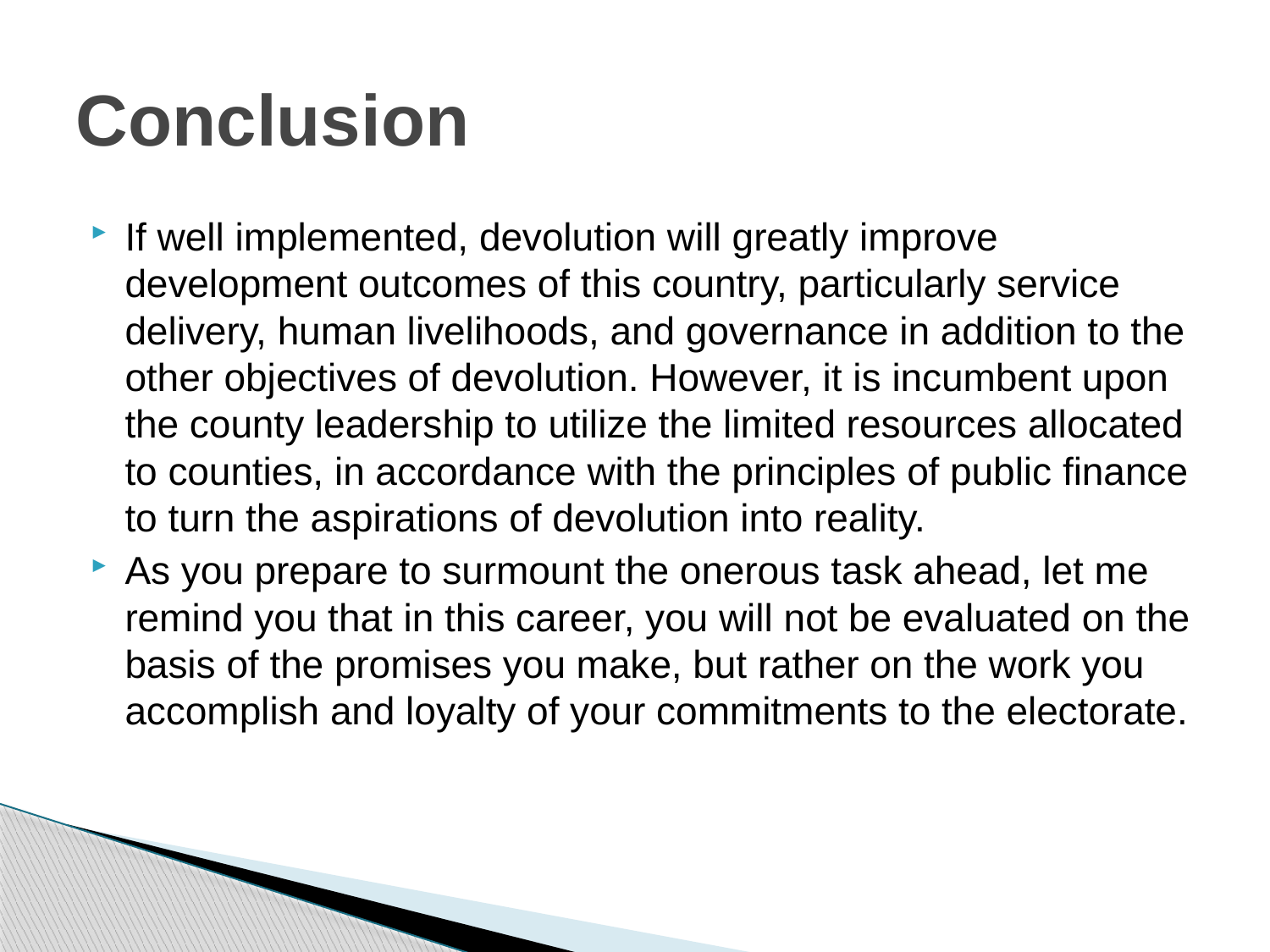

# Conclusion
If well implemented, devolution will greatly improve development outcomes of this country, particularly service delivery, human livelihoods, and governance in addition to the other objectives of devolution. However, it is incumbent upon the county leadership to utilize the limited resources allocated to counties, in accordance with the principles of public finance to turn the aspirations of devolution into reality.
As you prepare to surmount the onerous task ahead, let me remind you that in this career, you will not be evaluated on the basis of the promises you make, but rather on the work you accomplish and loyalty of your commitments to the electorate.